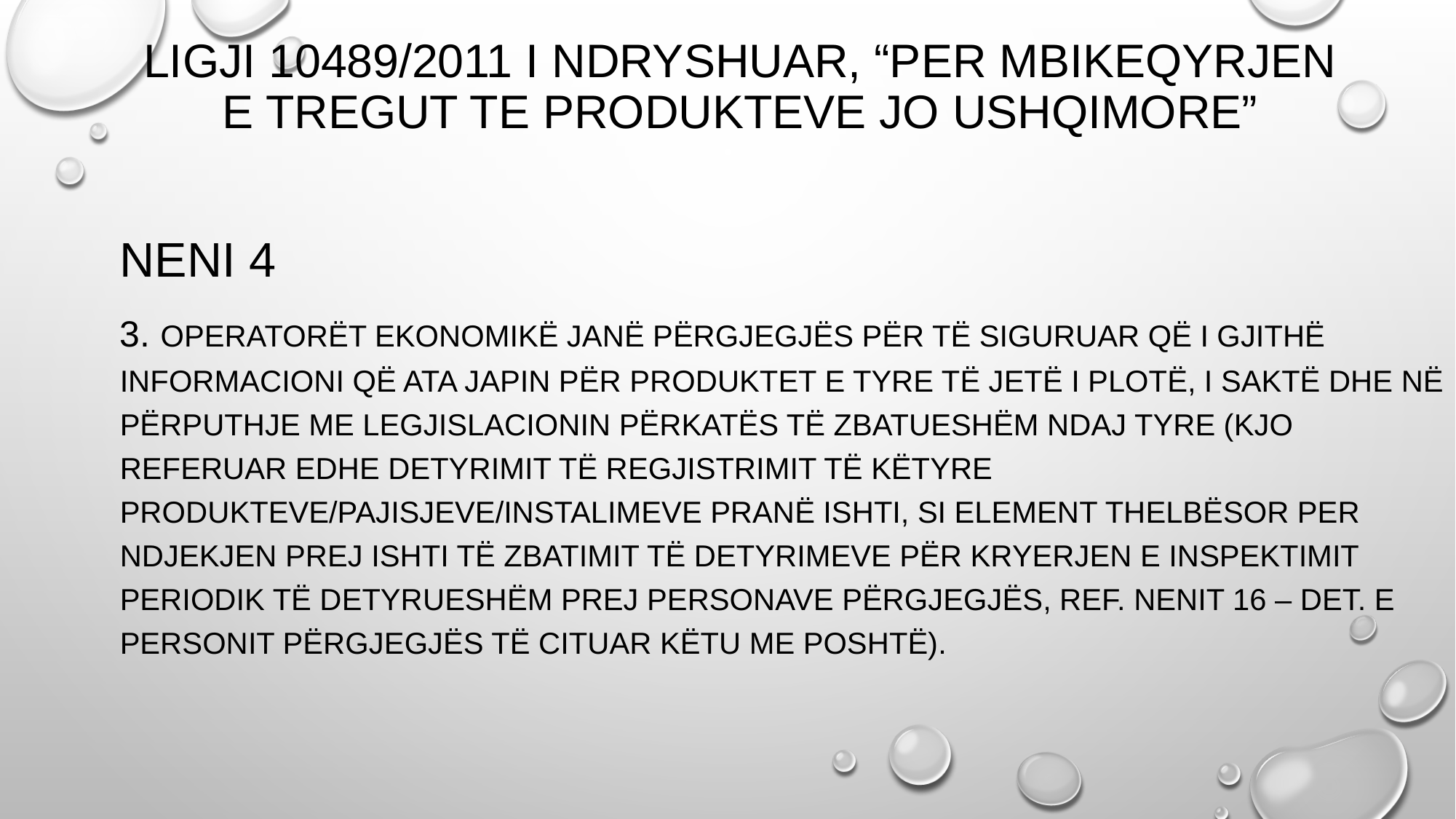

# Ligji 10489/2011 i ndryshuar, “per mbikeqyrjen e tregut te produkteve jo ushqimore”
Neni 4
3. Operatorët ekonomikë janë përgjegjës për të siguruar që i gjithë informacioni që ata japin për produktet e tyre të jetë i plotë, i saktë dhe në përputhje me legjislacionin përkatës të zbatueshëm ndaj tyre (kjo referuar edhe detyrimit të regjistrimit të këtyre produkteve/pajisjeve/instalimeve pranë ISHTI, si element thelbësor per ndjekjen prej ISHTI të zbatimit të detyrimeve për kryerjen e inspektimit periodik të detyrueshëm prej personave përgjegjës, ref. Nenit 16 – Det. e Personit Përgjegjës të cituar këtu me poshtë).